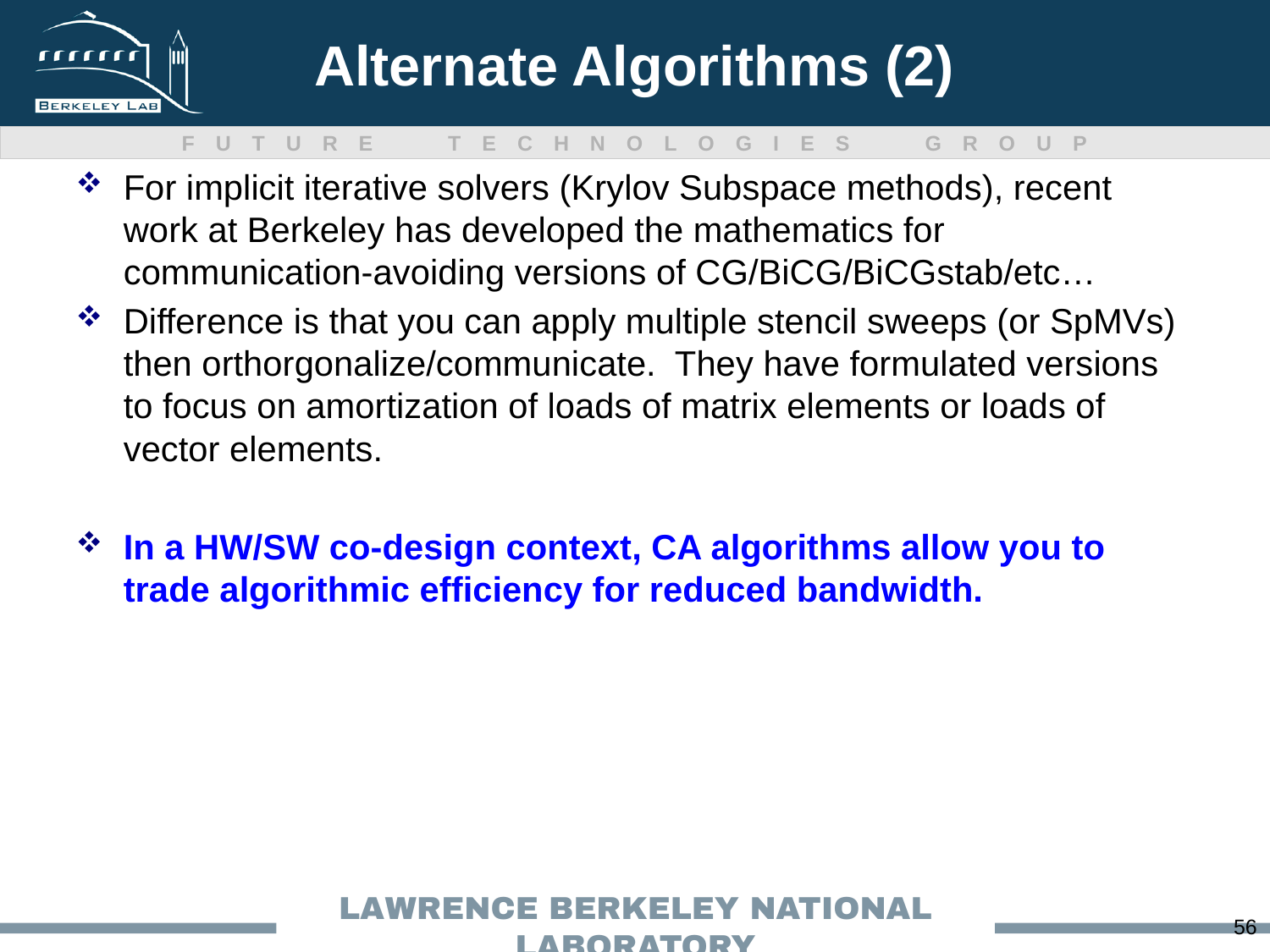

# Alternate Algorithms (2)
For implicit iterative solvers (Krylov Subspace methods), recent work at Berkeley has developed the mathematics for communication-avoiding versions of CG/BiCG/BiCGstab/etc…
Difference is that you can apply multiple stencil sweeps (or SpMVs) then orthorgonalize/communicate.  They have formulated versions to focus on amortization of loads of matrix elements or loads of vector elements.

In a HW/SW co-design context, CA algorithms allow you to trade algorithmic efficiency for reduced bandwidth.

56